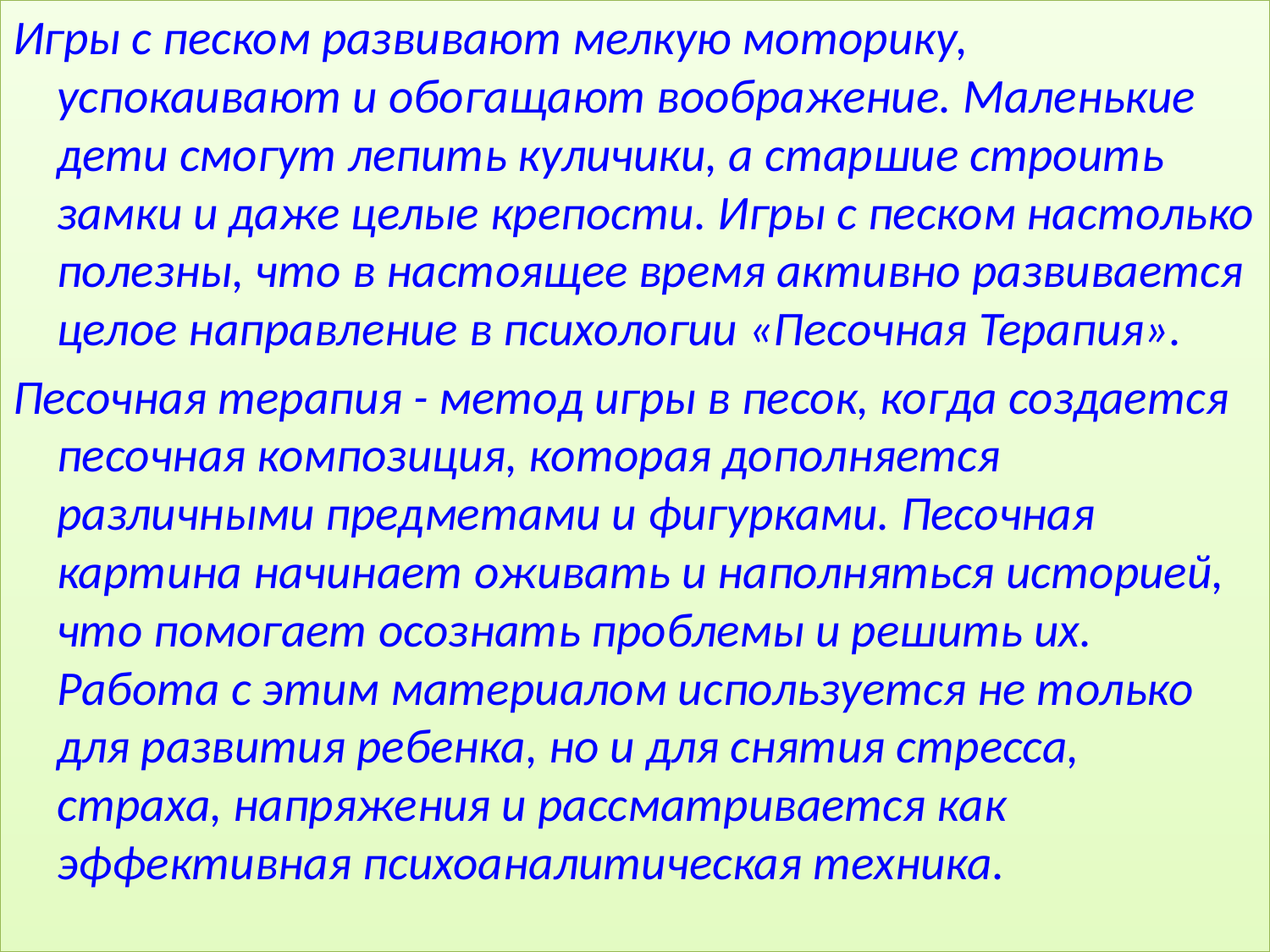

Игры с песком развивают мелкую моторику, успокаивают и обогащают воображение. Маленькие дети смогут лепить куличики, а старшие строить замки и даже целые крепости. Игры с песком настолько полезны, что в настоящее время активно развивается целое направление в психологии «Песочная Терапия».
Песочная терапия - метод игры в песок, когда создается песочная композиция, которая дополняется различными предметами и фигурками. Песочная картина начинает оживать и наполняться историей, что помогает осознать проблемы и решить их. Работа с этим материалом используется не только для развития ребенка, но и для снятия стресса, страха, напряжения и рассматривается как эффективная психоаналитическая техника.
#